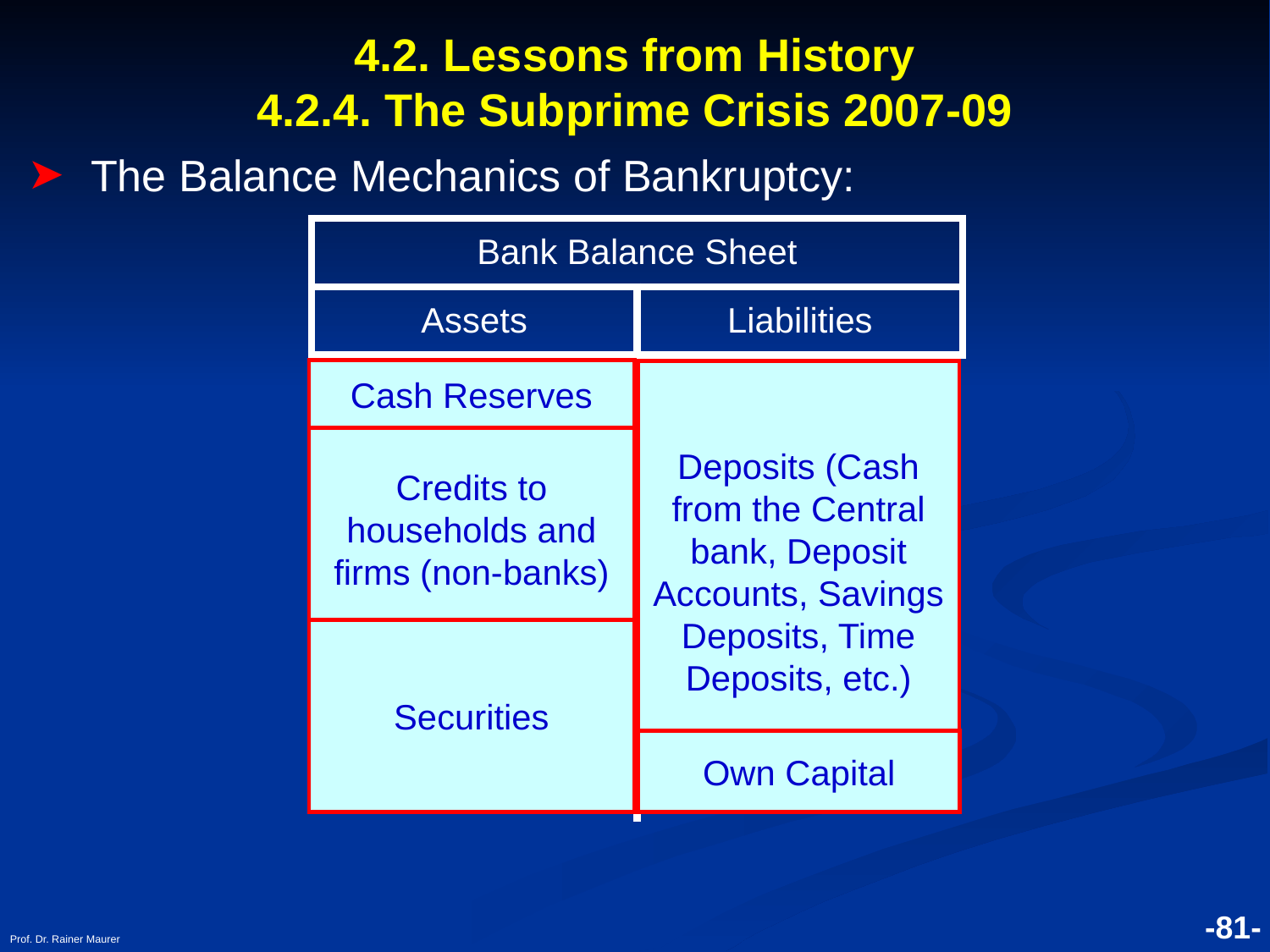

# 4.2. Lessons from History 4.2.4. The Subprime Crisis 2007-09
The Balance Mechanics of Bankruptcy:
| Bank Balance Sheet |  |
| --- | --- |
| Assets | Liabilities |
|  |  |
Cash Reserves
Deposits (Cash from the Central bank, Deposit Accounts, Savings Deposits, Time Deposits, etc.)
Credits to households and firms (non-banks)
Securities
Own Capital

Prof. Dr. Rainer Maurer
-81-